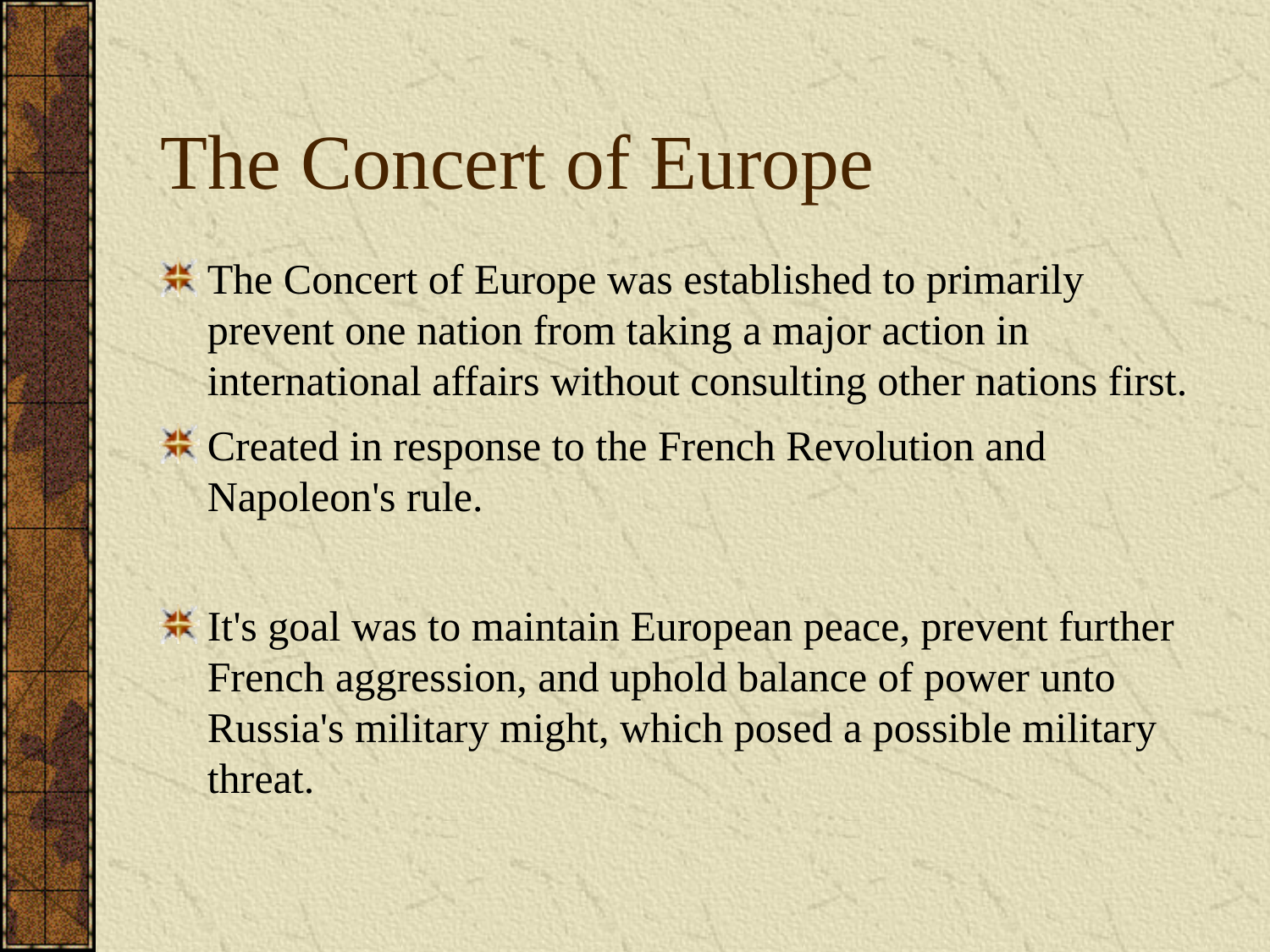

The Concert of Europe
The Concert of Europe was established to primarily prevent one nation from taking a major action in international affairs without consulting other nations first.
Created in response to the French Revolution and Napoleon's rule.

It's goal was to maintain European peace, prevent further French aggression, and uphold balance of power unto Russia's military might, which posed a possible military threat.